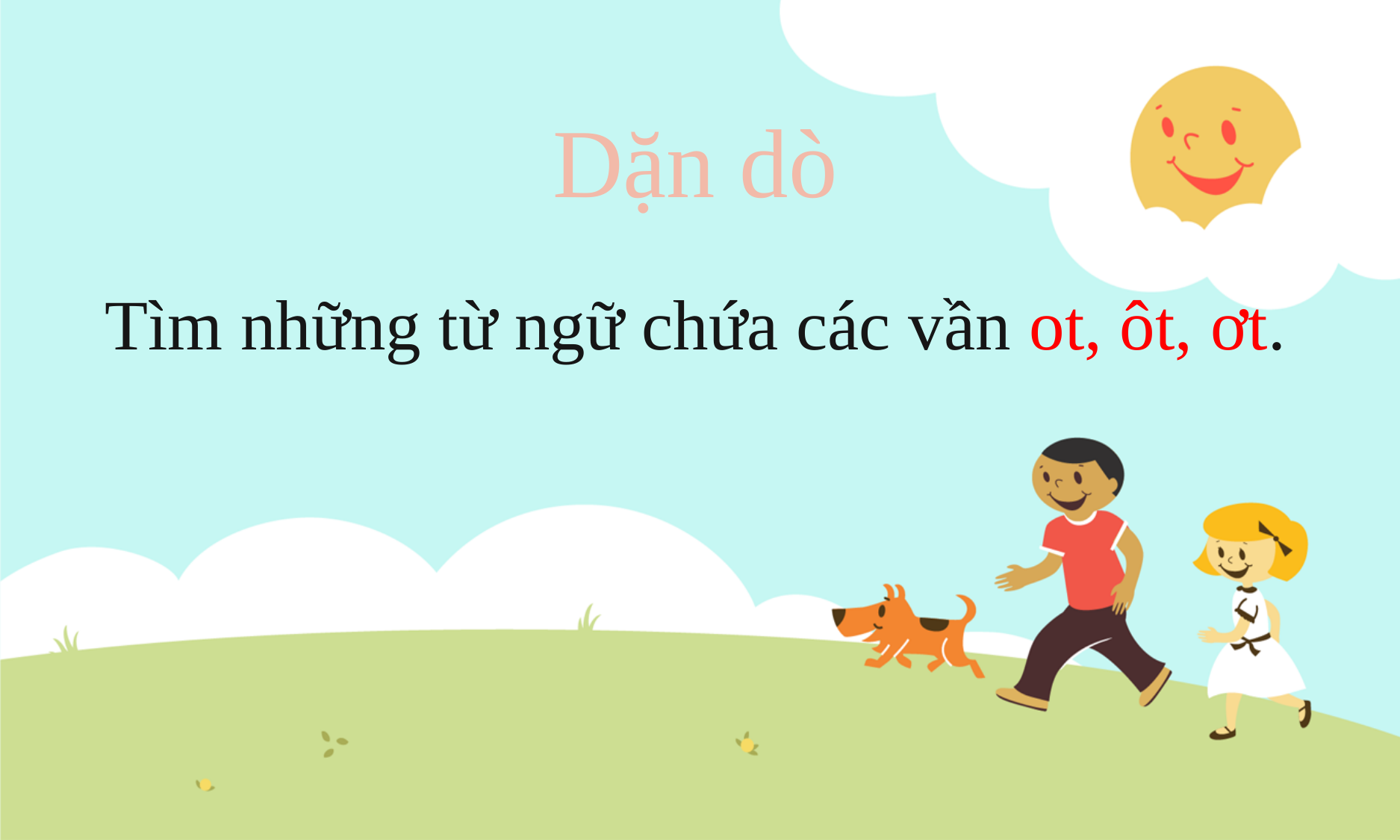

# Dặn dò Tìm những từ ngữ chứa các vần ot, ôt, ơt.